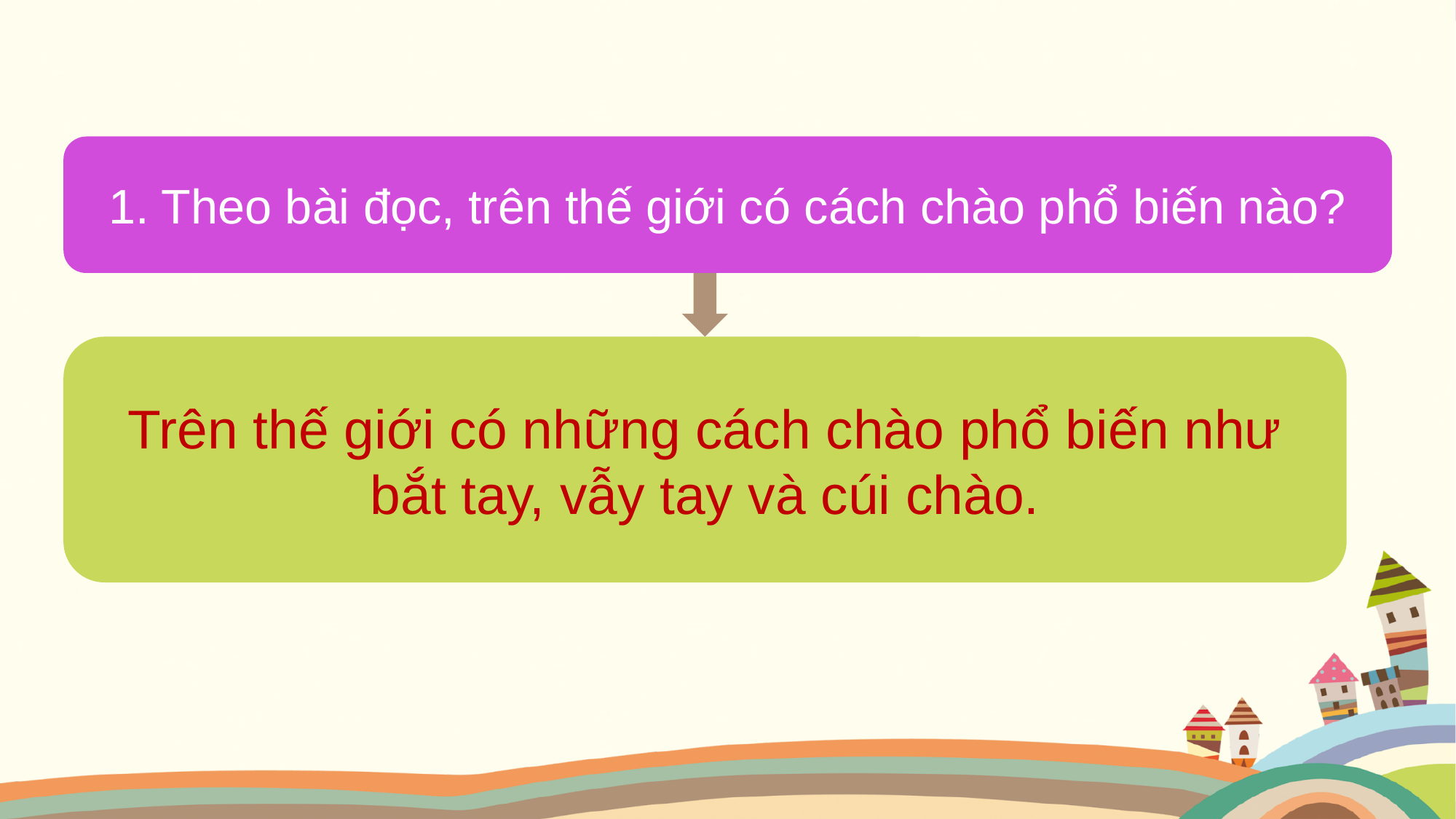

1. Theo bài đọc, trên thế giới có cách chào phổ biến nào?

Trên thế giới có những cách chào phổ biến như bắt tay, vẫy tay và cúi chào.